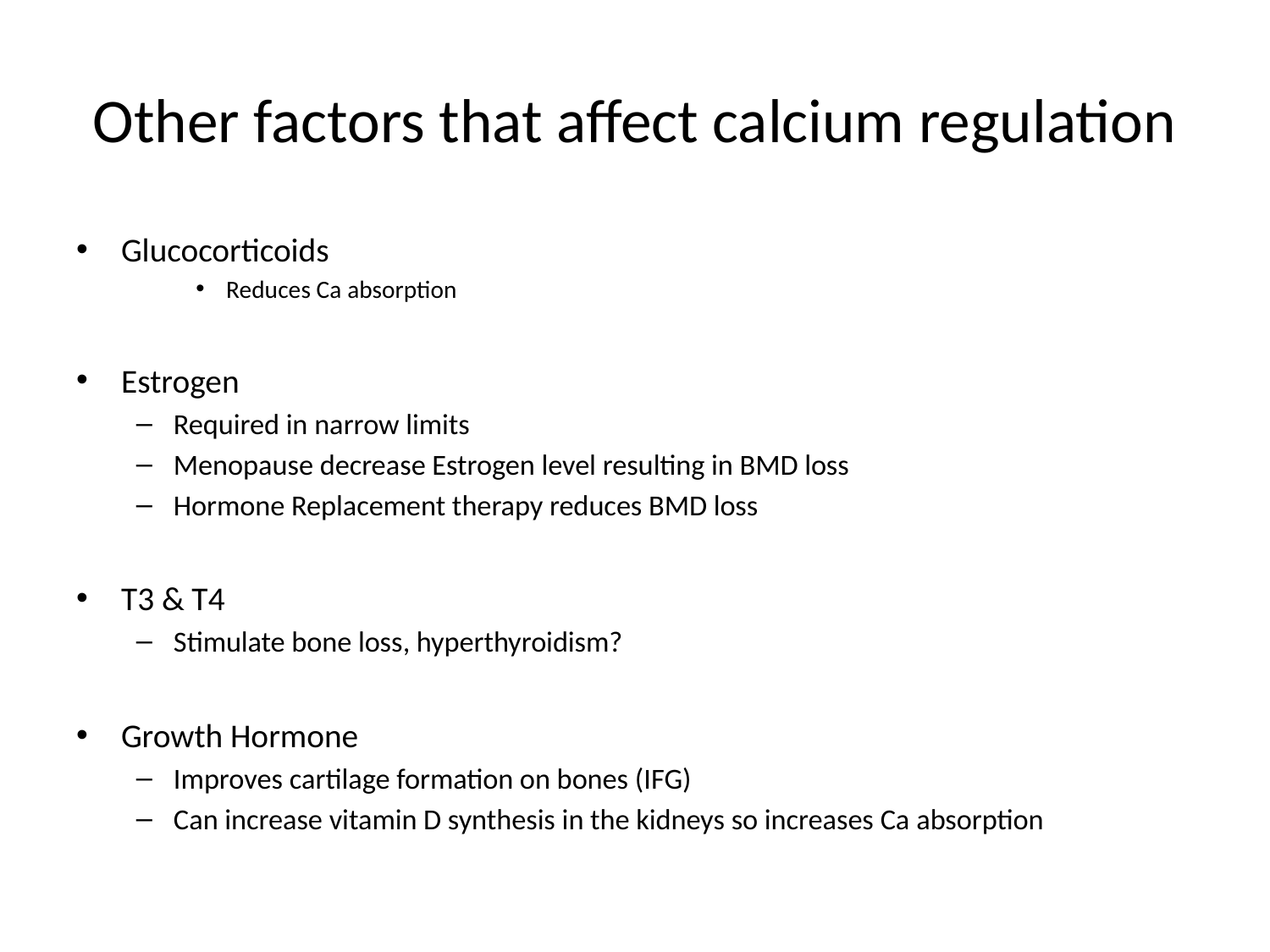

# Other factors that affect calcium regulation
Glucocorticoids
Reduces Ca absorption

Estrogen
Required in narrow limits
Menopause decrease Estrogen level resulting in BMD loss
Hormone Replacement therapy reduces BMD loss

T3 & T4
Stimulate bone loss, hyperthyroidism?

Growth Hormone
Improves cartilage formation on bones (IFG)
Can increase vitamin D synthesis in the kidneys so increases Ca absorption